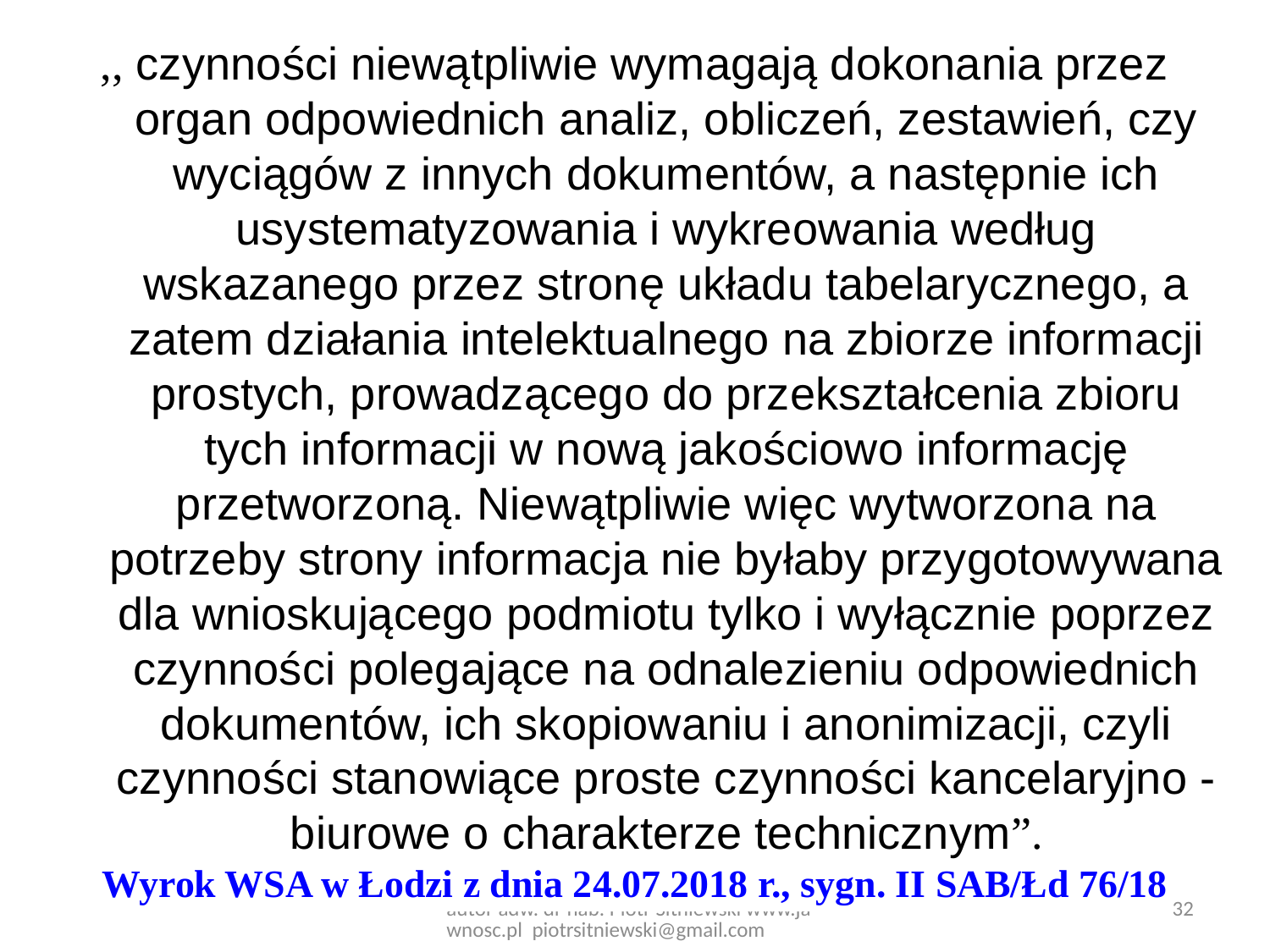

,, czynności niewątpliwie wymagają dokonania przez organ odpowiednich analiz, obliczeń, zestawień, czy wyciągów z innych dokumentów, a następnie ich usystematyzowania i wykreowania według wskazanego przez stronę układu tabelarycznego, a zatem działania intelektualnego na zbiorze informacji prostych, prowadzącego do przekształcenia zbioru tych informacji w nową jakościowo informację przetworzoną. Niewątpliwie więc wytworzona na potrzeby strony informacja nie byłaby przygotowywana dla wnioskującego podmiotu tylko i wyłącznie poprzez czynności polegające na odnalezieniu odpowiednich dokumentów, ich skopiowaniu i anonimizacji, czyli czynności stanowiące proste czynności kancelaryjno - biurowe o charakterze technicznym”.
Wyrok WSA w Łodzi z dnia 24.07.2018 r., sygn. II SAB/Łd 76/18
32
autor adw. dr hab. Piotr Sitniewski www.jawnosc.pl  piotrsitniewski@gmail.com